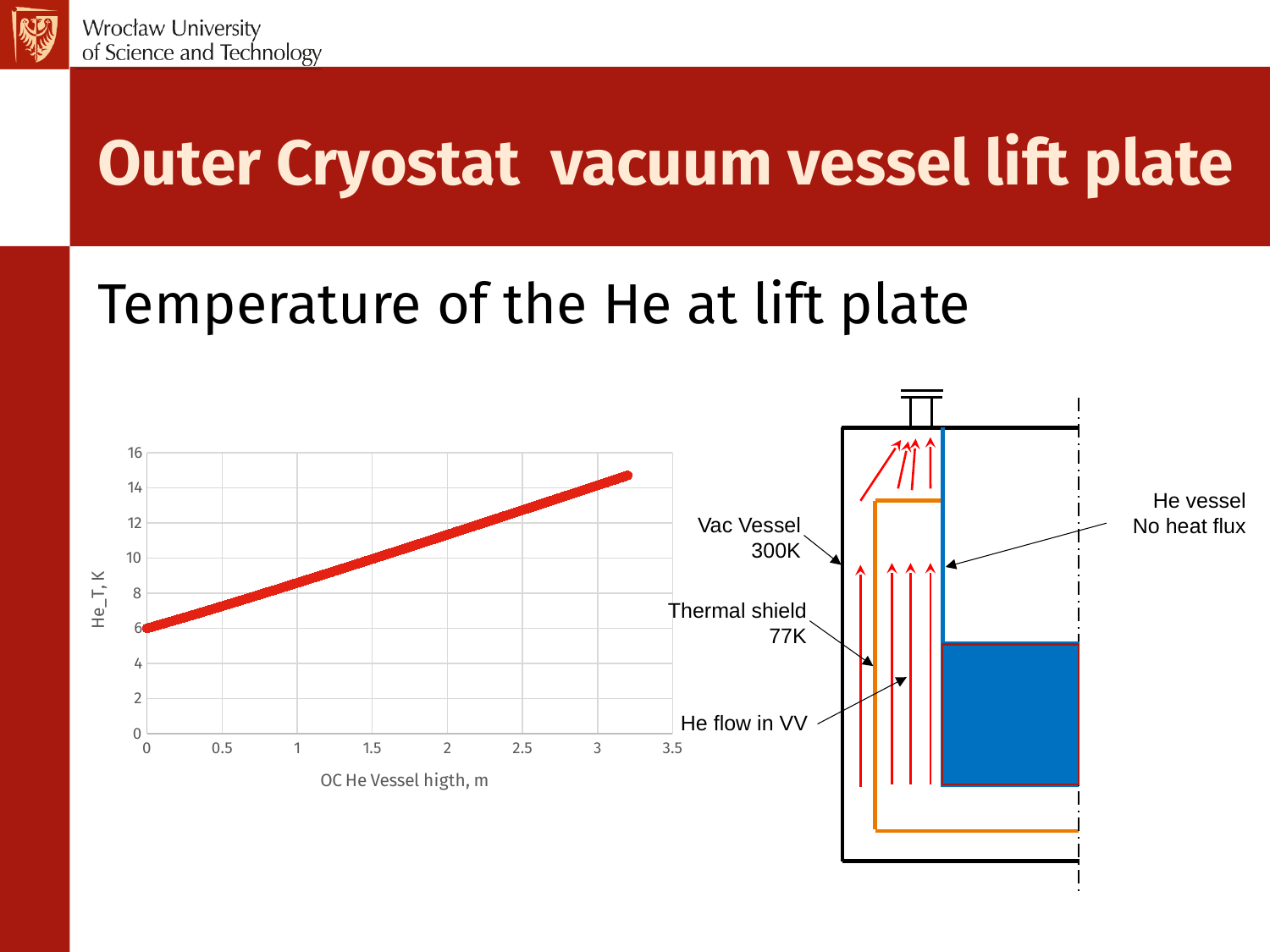

# Outer Cryostat  vacuum vessel lift plate
Temperature of the He at lift plate
He vessel
No heat flux
Vac Vessel
300K
Thermal shield
77K

He flow in VV

### Chart

| Category |  |
|---|---|